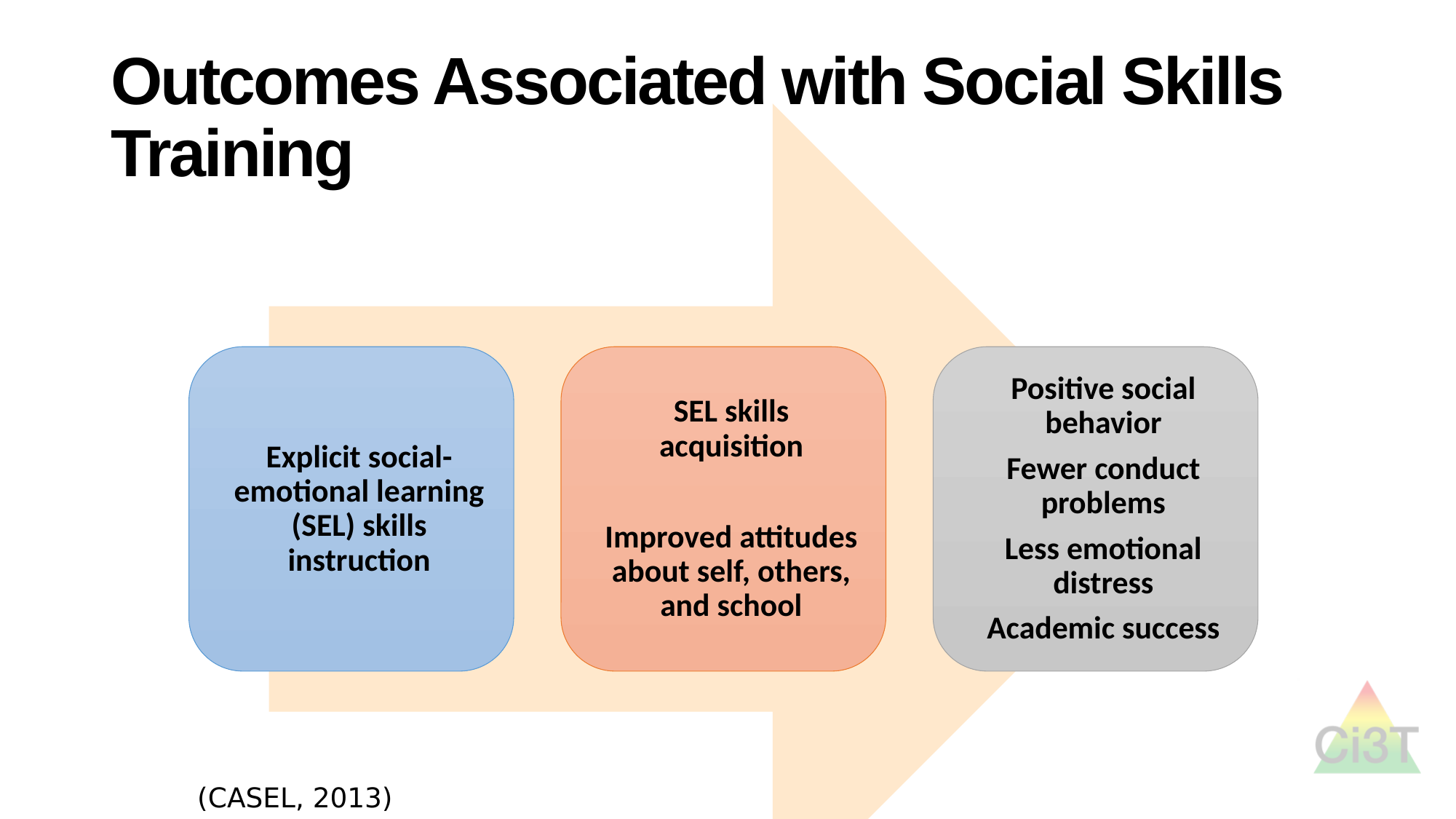

# Outcomes Associated with Social Skills Training
Explicit social-emotional learning (SEL) skills instruction
SEL skills acquisition

Improved attitudes about self, others, and school
Positive social behavior
Fewer conduct problems
Less emotional distress
Academic success
(CASEL, 2013)